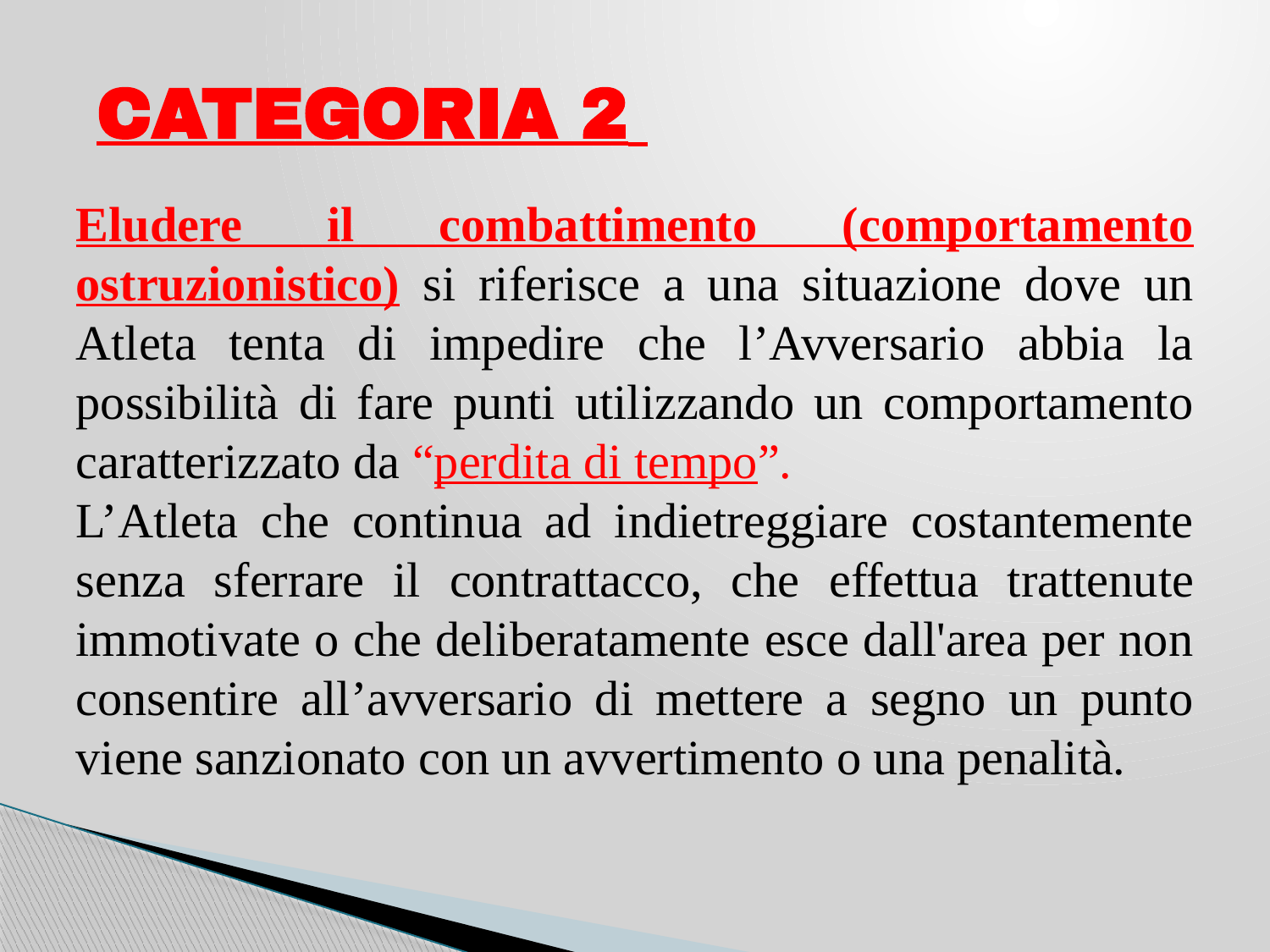

# CATEGORIA 2
Eludere il combattimento (comportamento ostruzionistico) si riferisce a una situazione dove un Atleta tenta di impedire che l’Avversario abbia la possibilità di fare punti utilizzando un comportamento caratterizzato da “perdita di tempo”.
L’Atleta che continua ad indietreggiare costantemente senza sferrare il contrattacco, che effettua trattenute immotivate o che deliberatamente esce dall'area per non consentire all’avversario di mettere a segno un punto viene sanzionato con un avvertimento o una penalità.